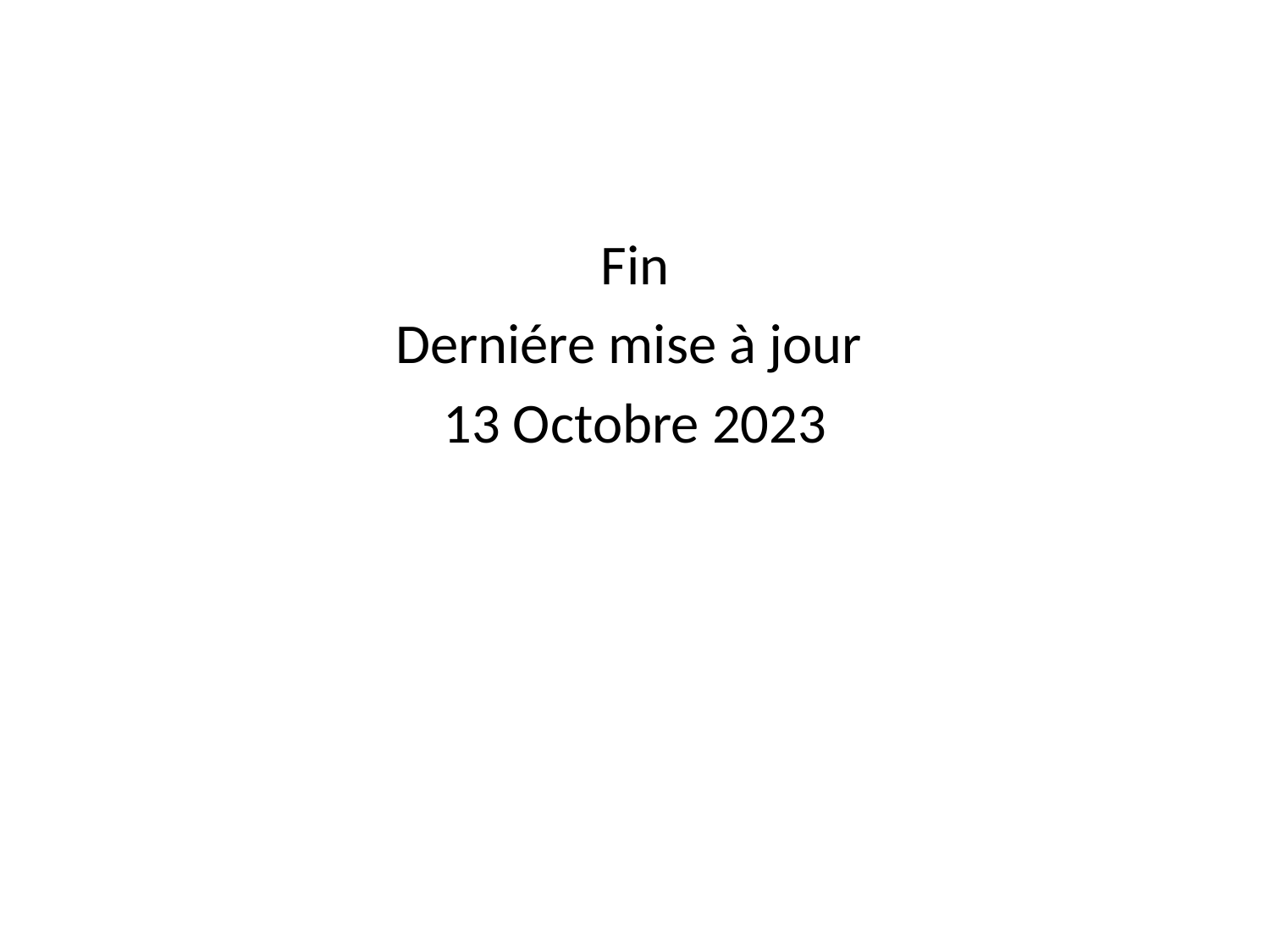

#
Fin
Derniére mise à jour
13 Octobre 2023